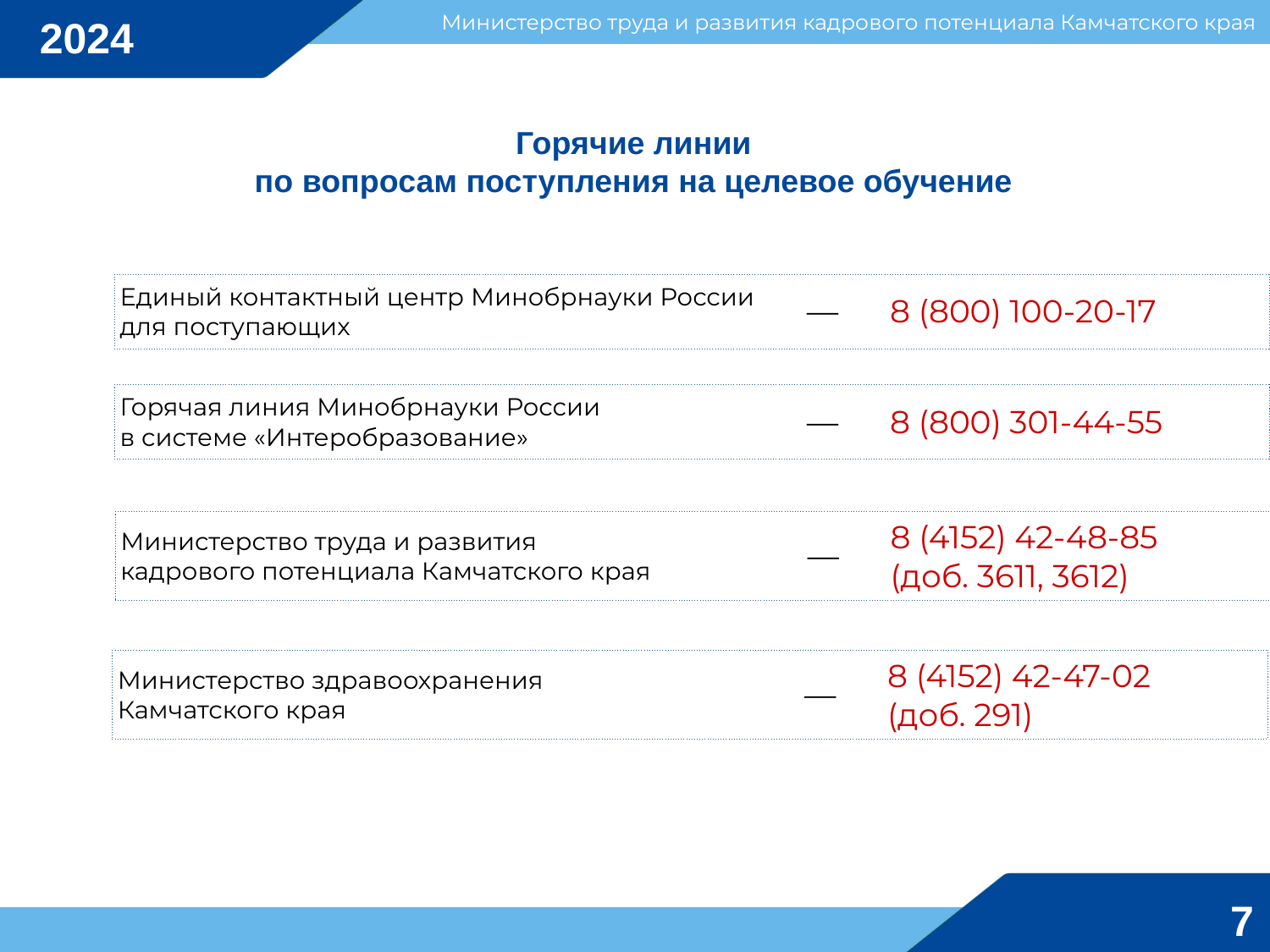

Министерство труда и развития кадрового потенциала Камчатского края
2024
Горячие линии
по вопросам поступления на целевое обучение
| Единый контактный центр Минобрнауки России для поступающих | — | 8 (800) 100-20-17 |
| --- | --- | --- |
| Горячая линия Минобрнауки России в системе «Интеробразование» | — | 8 (800) 301-44-55 |
| --- | --- | --- |
| Министерство труда и развития кадрового потенциала Камчатского края | — | 8 (4152) 42-48-85 (доб. 3611, 3612) |
| --- | --- | --- |
| Министерство здравоохранения Камчатского края | — | 8 (4152) 42-47-02 (доб. 291) |
| --- | --- | --- |
7